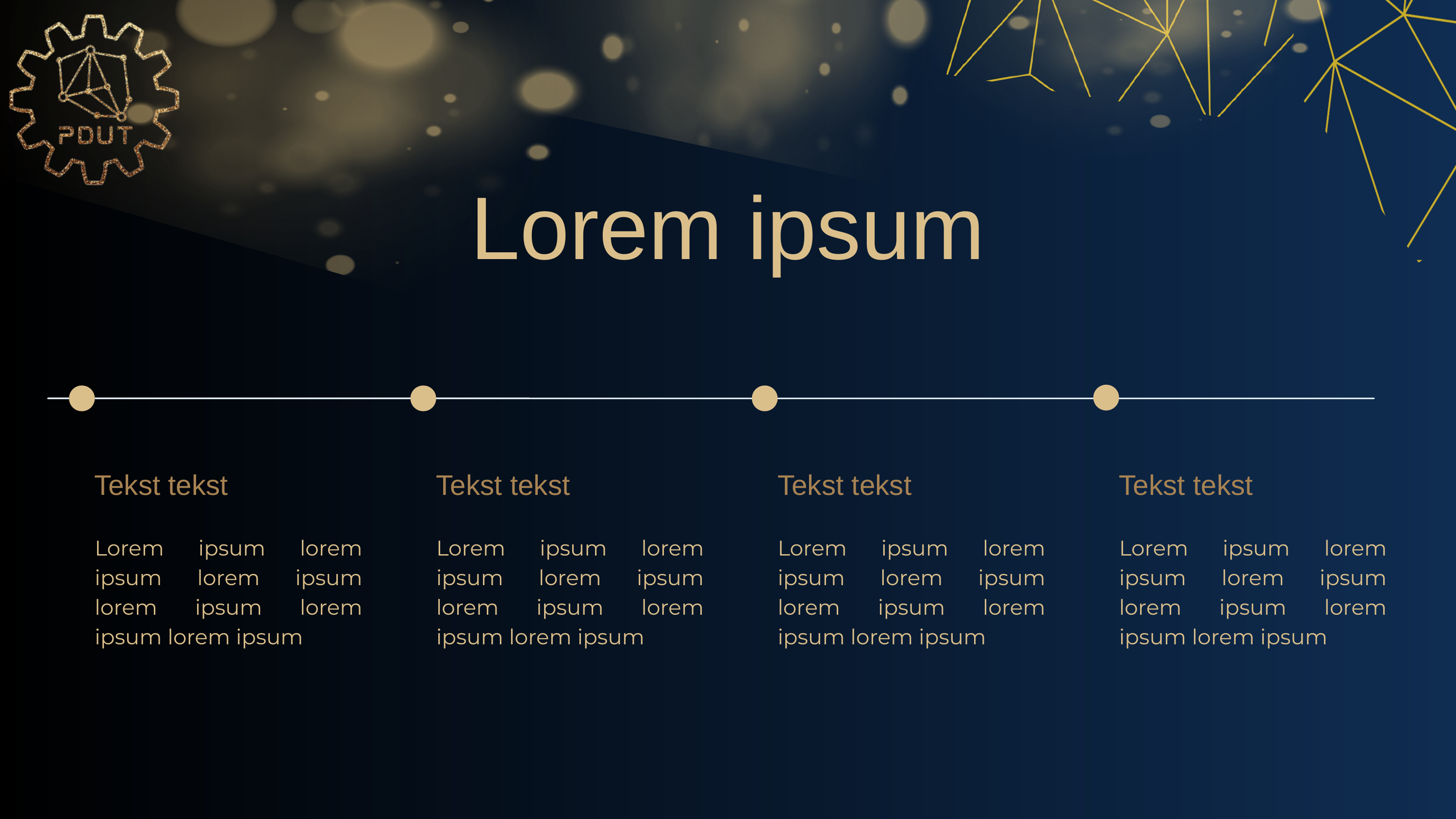

Lorem ipsum

Tekst tekst
Tekst tekst
Tekst tekst
Tekst tekst
Lorem ipsum lorem ipsum lorem ipsum lorem ipsum lorem ipsum lorem ipsum
Lorem ipsum lorem ipsum lorem ipsum lorem ipsum lorem ipsum lorem ipsum
Lorem ipsum lorem ipsum lorem ipsum lorem ipsum lorem ipsum lorem ipsum
Lorem ipsum lorem ipsum lorem ipsum lorem ipsum lorem ipsum lorem ipsum